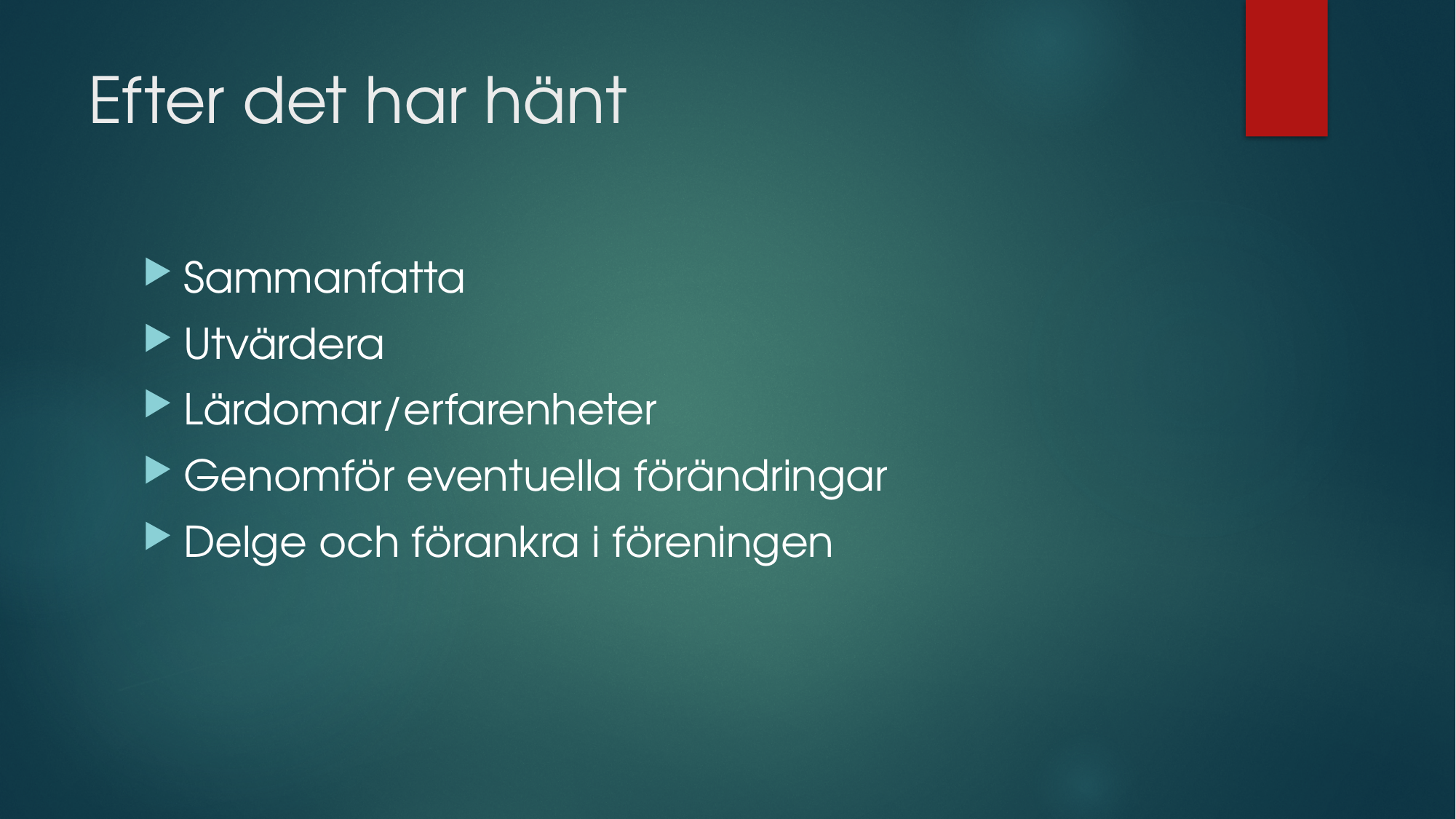

# Efter det har hänt
Sammanfatta
Utvärdera
Lärdomar/erfarenheter
Genomför eventuella förändringar
Delge och förankra i föreningen